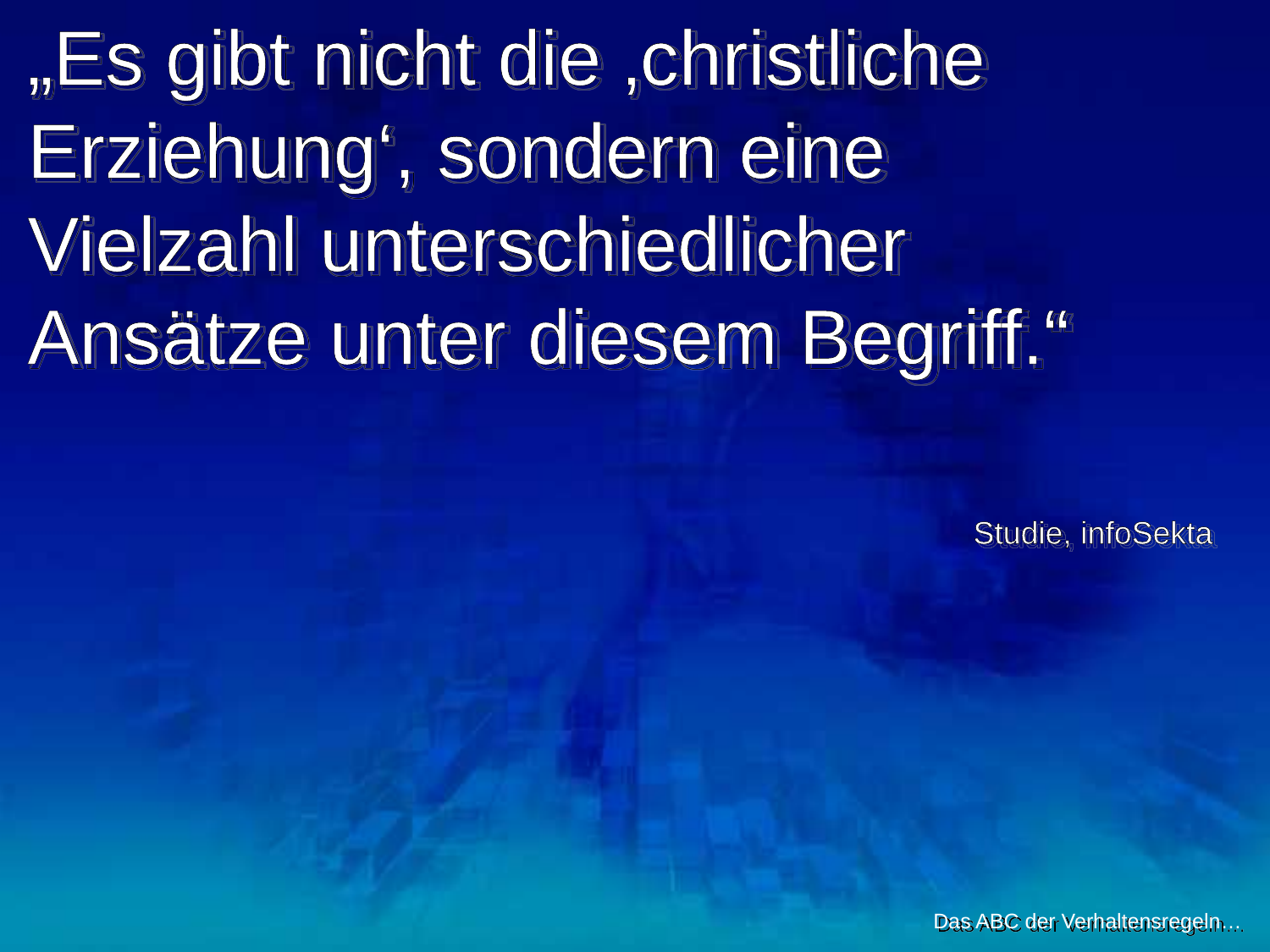

„Es gibt nicht die ‚christliche Erziehung‘, sondern eine Vielzahl unterschiedlicher Ansätze unter diesem Begriff.“
Studie, infoSekta
Das ABC der Verhaltensregeln…